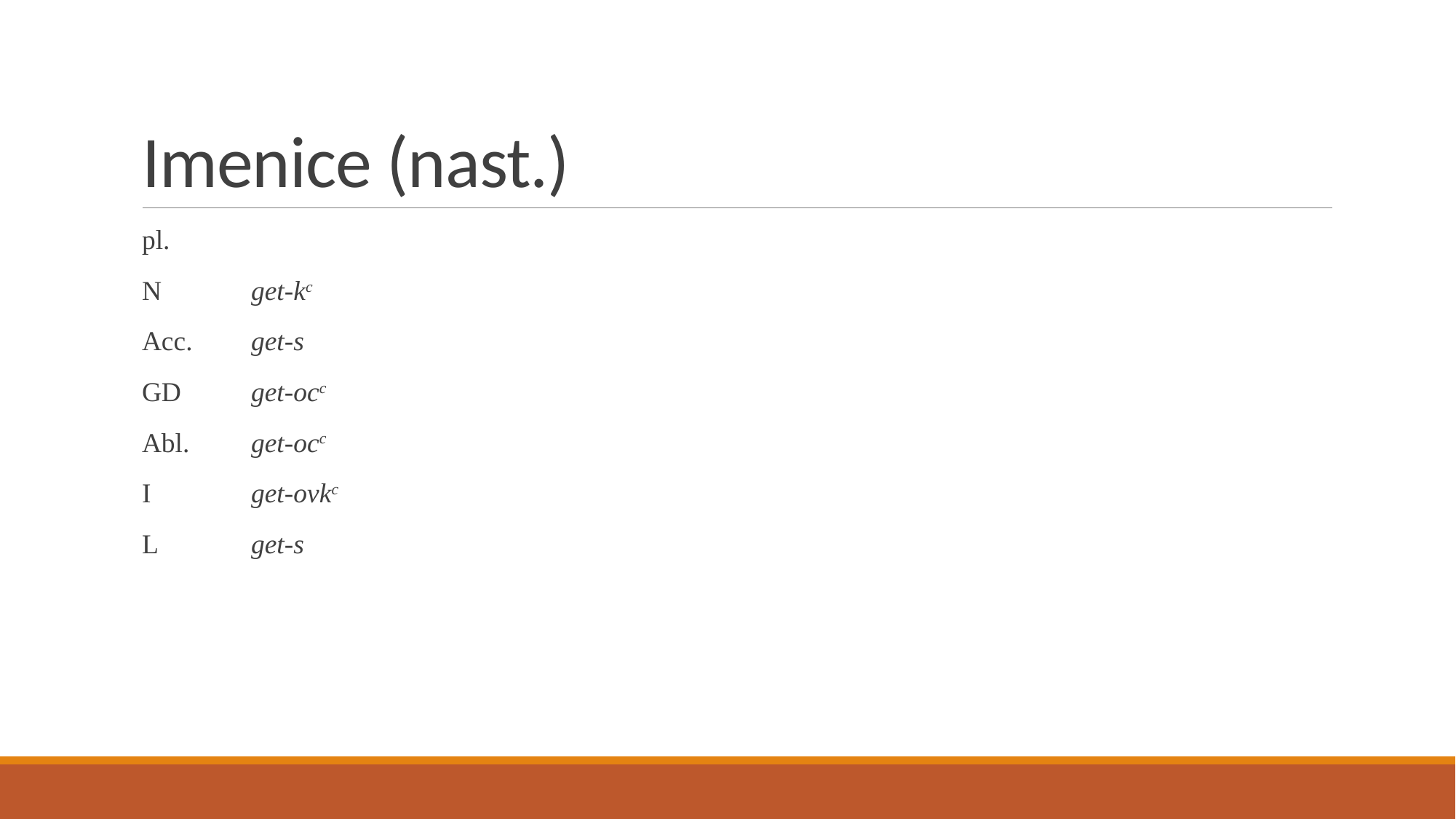

# Imenice (nast.)
pl.
N	get-kc
Acc. 	get-s
GD	get-occ
Abl.	get-occ
I	get-ovkc
L 	get-s